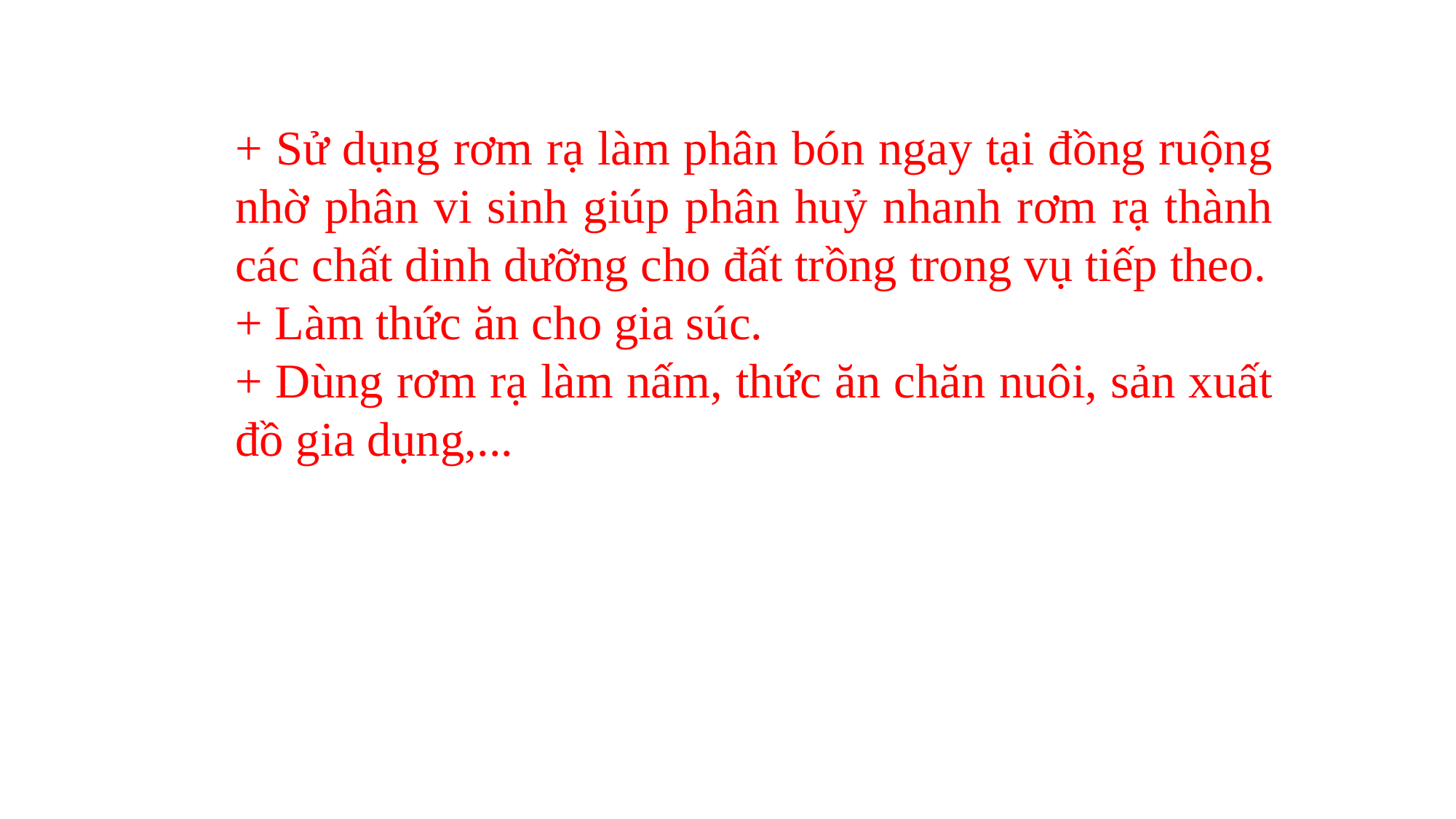

+ Sử dụng rơm rạ làm phân bón ngay tại đồng ruộng nhờ phân vi sinh giúp phân huỷ nhanh rơm rạ thành các chất dinh dưỡng cho đất trồng trong vụ tiếp theo.
+ Làm thức ăn cho gia súc.
+ Dùng rơm rạ làm nấm, thức ăn chăn nuôi, sản xuất đồ gia dụng,...